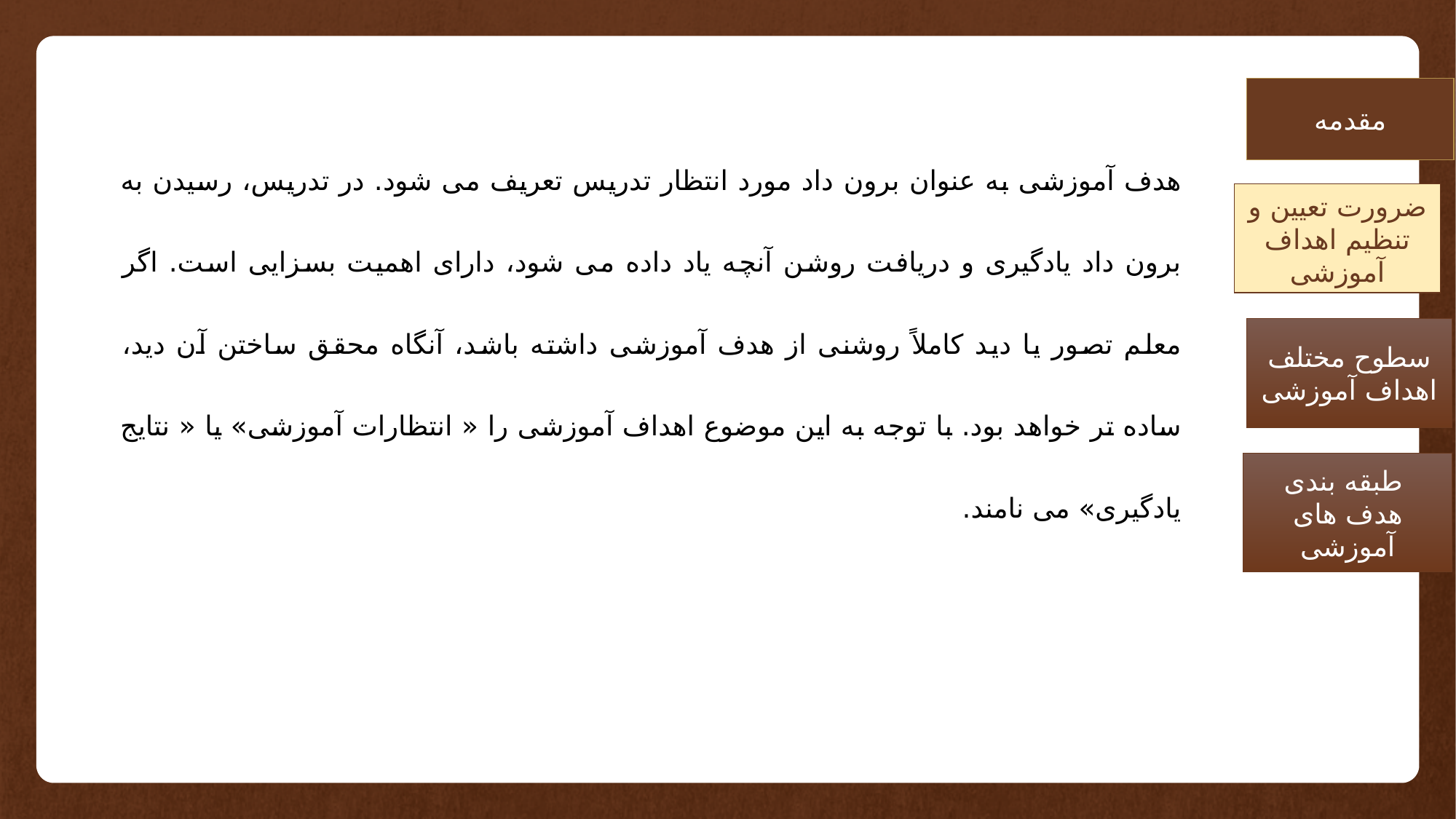

هدف آموزشی به عنوان برون داد مورد انتظار تدریس تعریف می شود. در تدریس، رسیدن به برون داد یادگیری و دریافت روشن آنچه یاد داده می شود، دارای اهمیت بسزایی است. اگر معلم تصور یا دید کاملاً روشنی از هدف آموزشی داشته باشد، آنگاه محقق ساختن آن دید، ساده تر خواهد بود. با توجه به این موضوع اهداف آموزشی را « انتظارات آموزشی» یا « نتایج یادگیری» می نامند.
مقدمه
ضرورت تعیین و تنظیم اهداف آموزشی
سطوح مختلف اهداف آموزشی
طبقه بندی
هدف های آموزشی